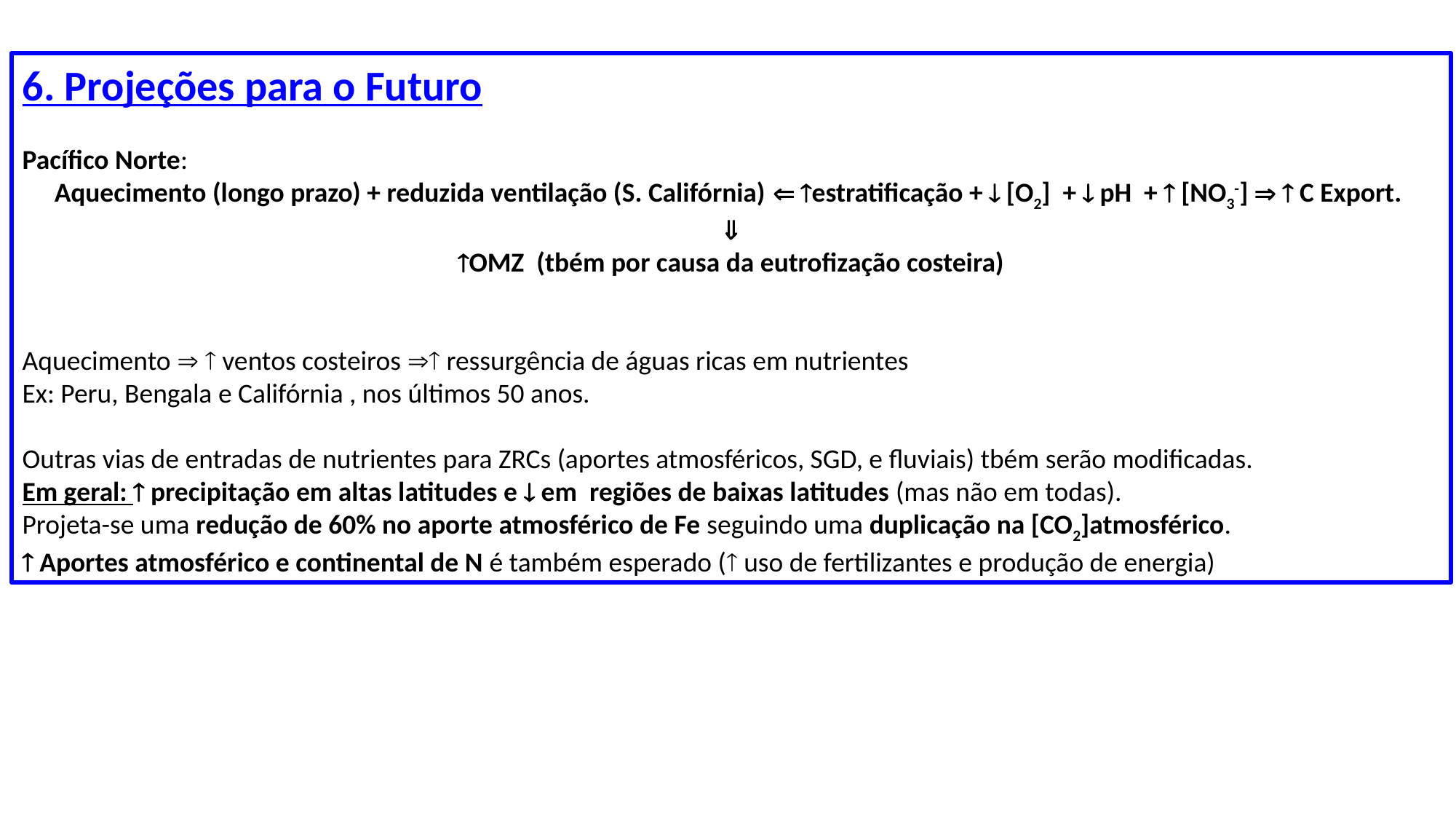

6. Projeções para o Futuro

Pacífico Norte:
Aquecimento (longo prazo) + reduzida ventilação (S. Califórnia) ⇐ ↑estratificação + ↓ [O2]  + ↓ pH  + ↑ [NO3-] ⇒ ↑ C Export.
⇓
↑OMZ  (tbém por causa da eutrofização costeira)

Aquecimento ⇒ ↑ ventos costeiros ⇒↑ ressurgência de águas ricas em nutrientes
Ex: Peru, Bengala e Califórnia , nos últimos 50 anos.

Outras vias de entradas de nutrientes para ZRCs (aportes atmosféricos, SGD, e fluviais) tbém serão modificadas.
Em geral: ↑ precipitação em altas latitudes e ↓ em  regiões de baixas latitudes (mas não em todas).
Projeta-se uma redução de 60% no aporte atmosférico de Fe seguindo uma duplicação na [CO2]atmosférico.
↑ Aportes atmosférico e continental de N é também esperado (↑ uso de fertilizantes e produção de energia)